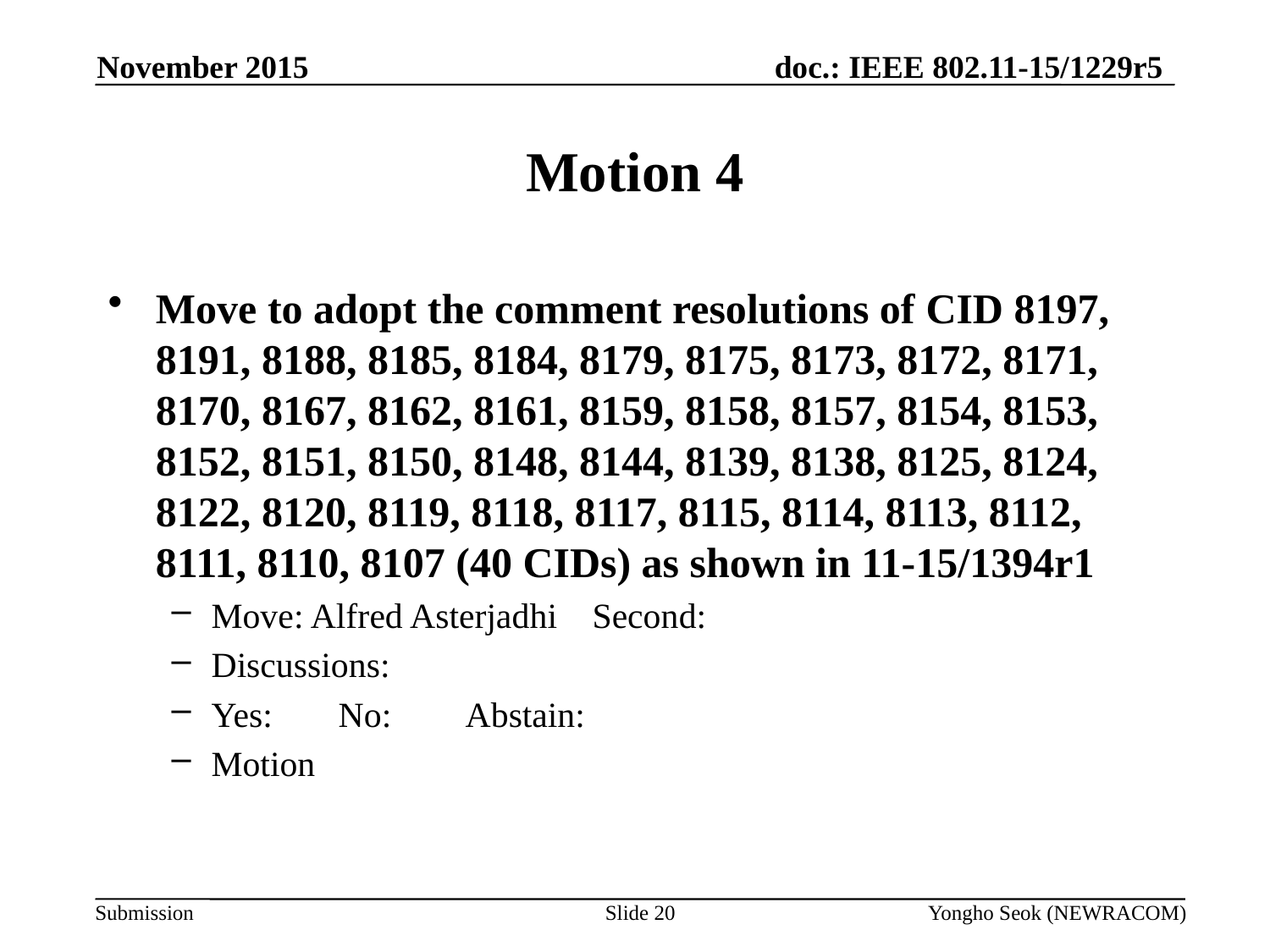

November 2015
# Motion 4
Move to adopt the comment resolutions of CID 8197, 8191, 8188, 8185, 8184, 8179, 8175, 8173, 8172, 8171, 8170, 8167, 8162, 8161, 8159, 8158, 8157, 8154, 8153, 8152, 8151, 8150, 8148, 8144, 8139, 8138, 8125, 8124, 8122, 8120, 8119, 8118, 8117, 8115, 8114, 8113, 8112, 8111, 8110, 8107 (40 CIDs) as shown in 11-15/1394r1
Move: Alfred Asterjadhi 	Second:
Discussions:
Yes:	No:	Abstain:
Motion

Slide 20
Yongho Seok (NEWRACOM)